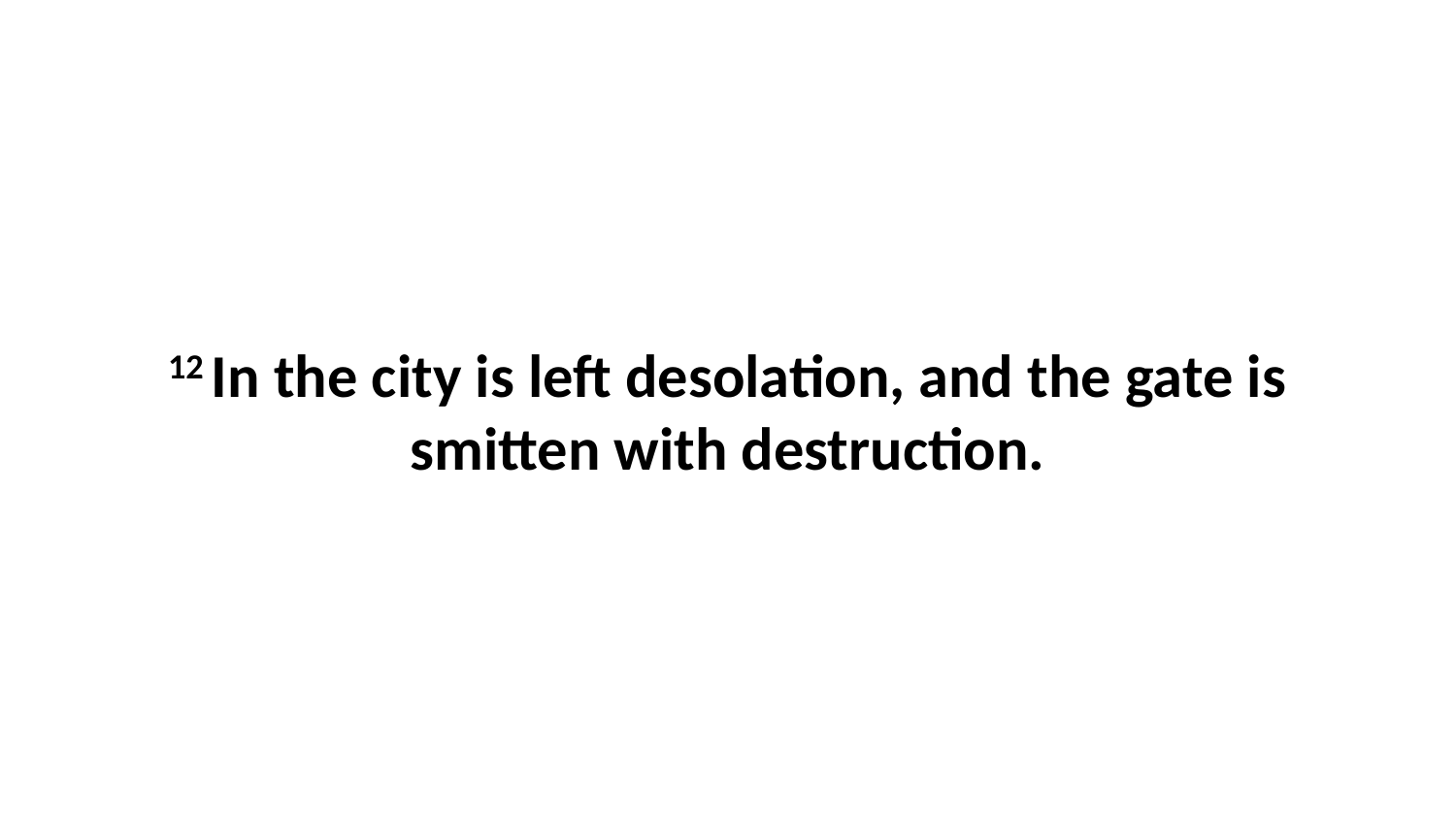

12 In the city is left desolation, and the gate is smitten with destruction.